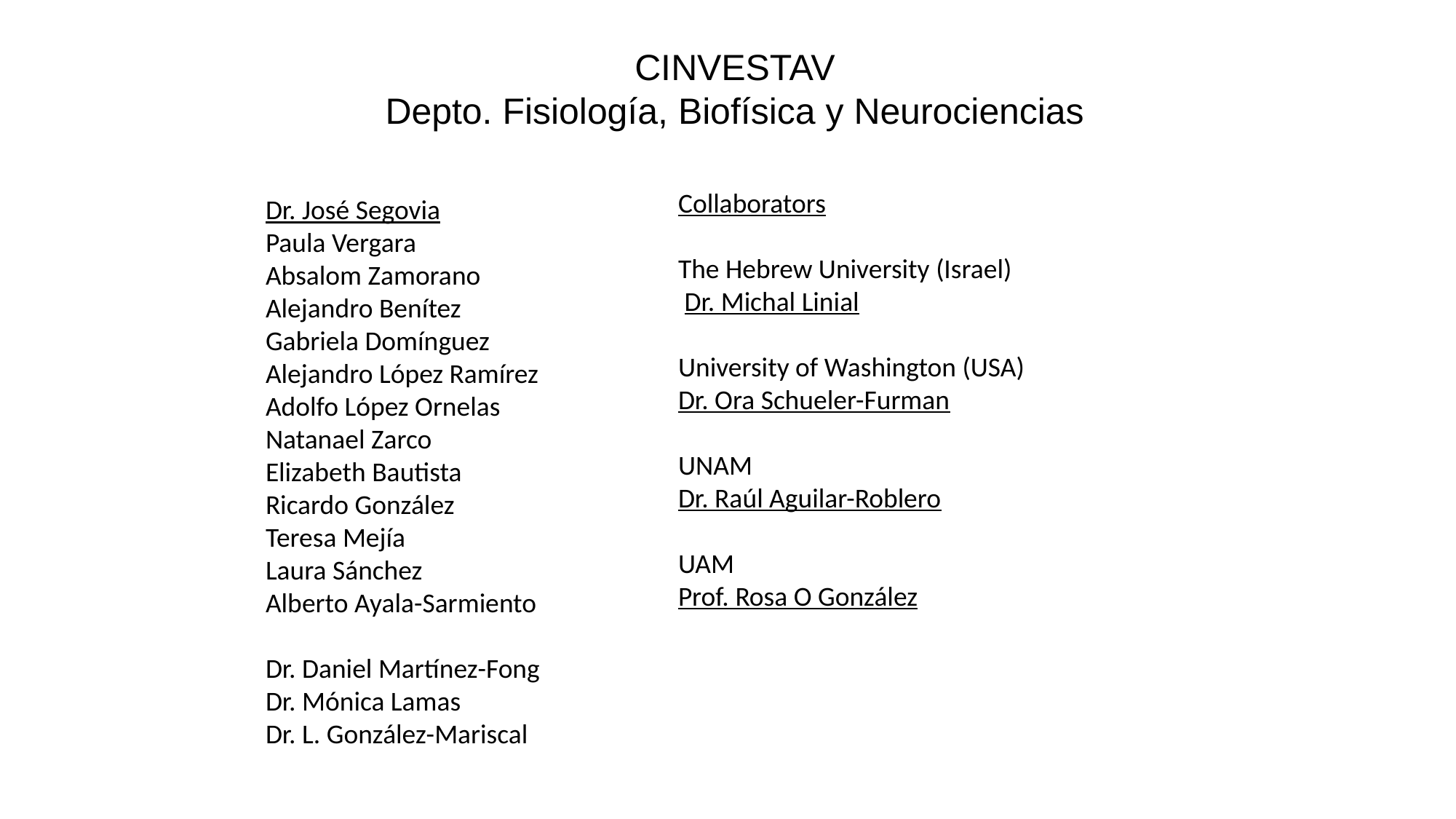

CINVESTAV
Depto. Fisiología, Biofísica y Neurociencias
Collaborators

The Hebrew University (Israel)
 Dr. Michal Linial

University of Washington (USA)
Dr. Ora Schueler-Furman

UNAM
Dr. Raúl Aguilar-Roblero

UAM
Prof. Rosa O González

Dr. José Segovia
Paula Vergara
Absalom Zamorano
Alejandro Benítez
Gabriela Domínguez
Alejandro López Ramírez
Adolfo López Ornelas
Natanael Zarco
Elizabeth Bautista
Ricardo González
Teresa Mejía
Laura Sánchez
Alberto Ayala-Sarmiento

Dr. Daniel Martínez-Fong
Dr. Mónica Lamas
Dr. L. González-Mariscal